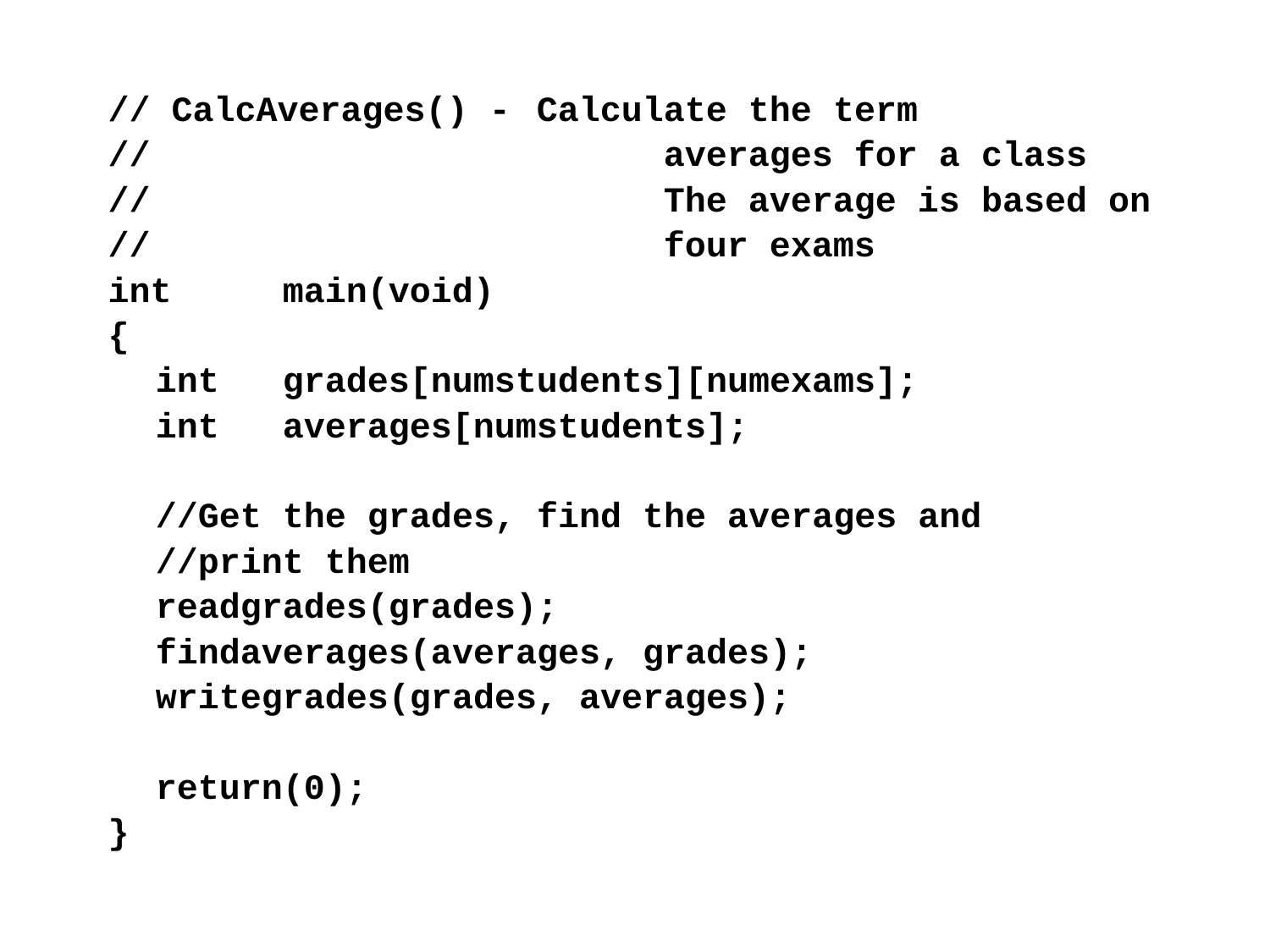

// CalcAverages() -	Calculate the term
//					averages for a class
//					The average is based on
//					four exams
int	main(void)
{
	int	grades[numstudents][numexams];
	int	averages[numstudents];

	//Get the grades, find the averages and
	//print them
	readgrades(grades);
	findaverages(averages, grades);
	writegrades(grades, averages);

	return(0);
}